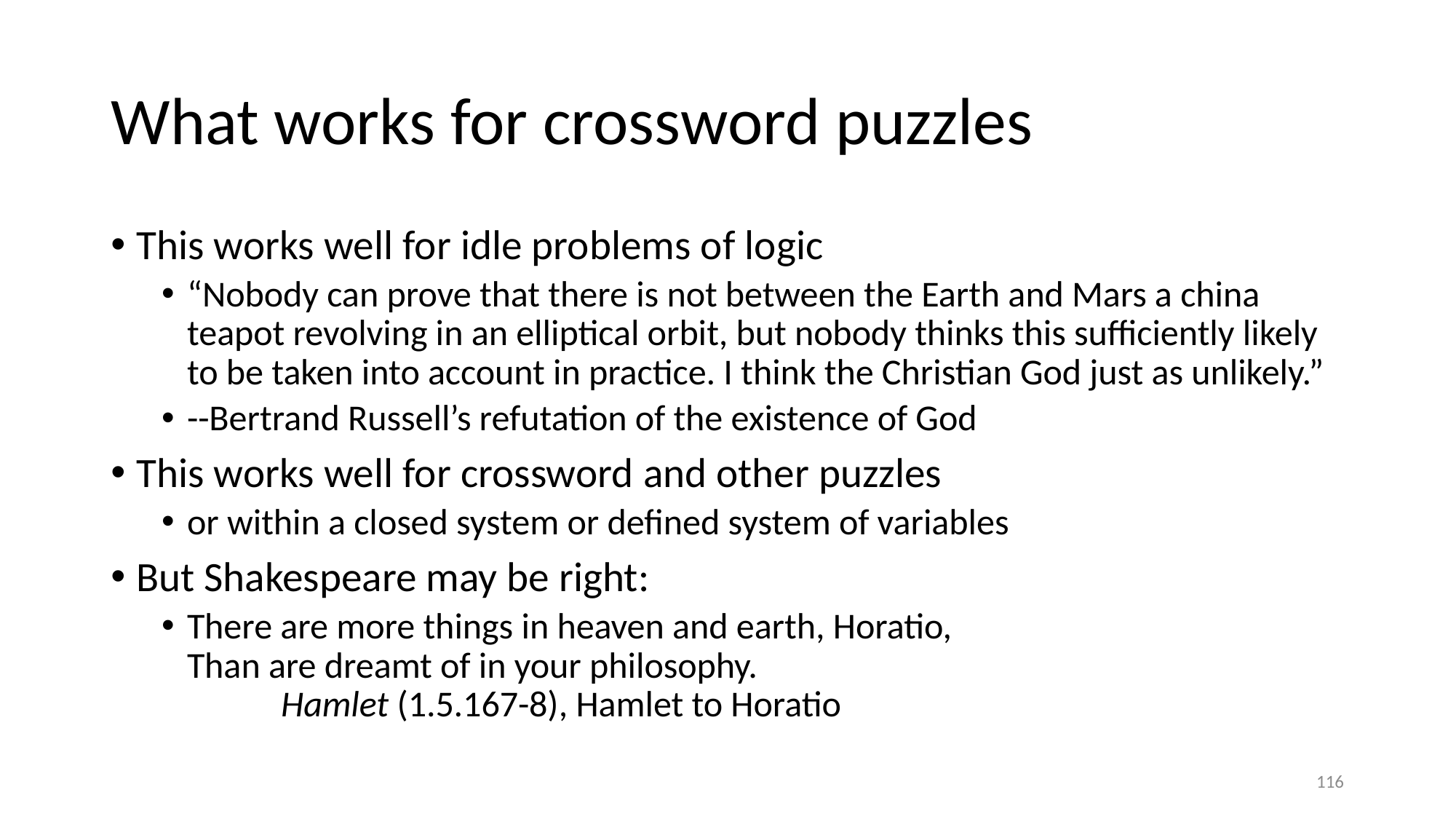

# What works for crossword puzzles
This works well for idle problems of logic
“Nobody can prove that there is not between the Earth and Mars a china teapot revolving in an elliptical orbit, but nobody thinks this sufficiently likely to be taken into account in practice. I think the Christian God just as unlikely.”
--Bertrand Russell’s refutation of the existence of God
This works well for crossword and other puzzles
or within a closed system or defined system of variables
But Shakespeare may be right:
There are more things in heaven and earth, Horatio,
Than are dreamt of in your philosophy.
	Hamlet (1.5.167-8), Hamlet to Horatio
116